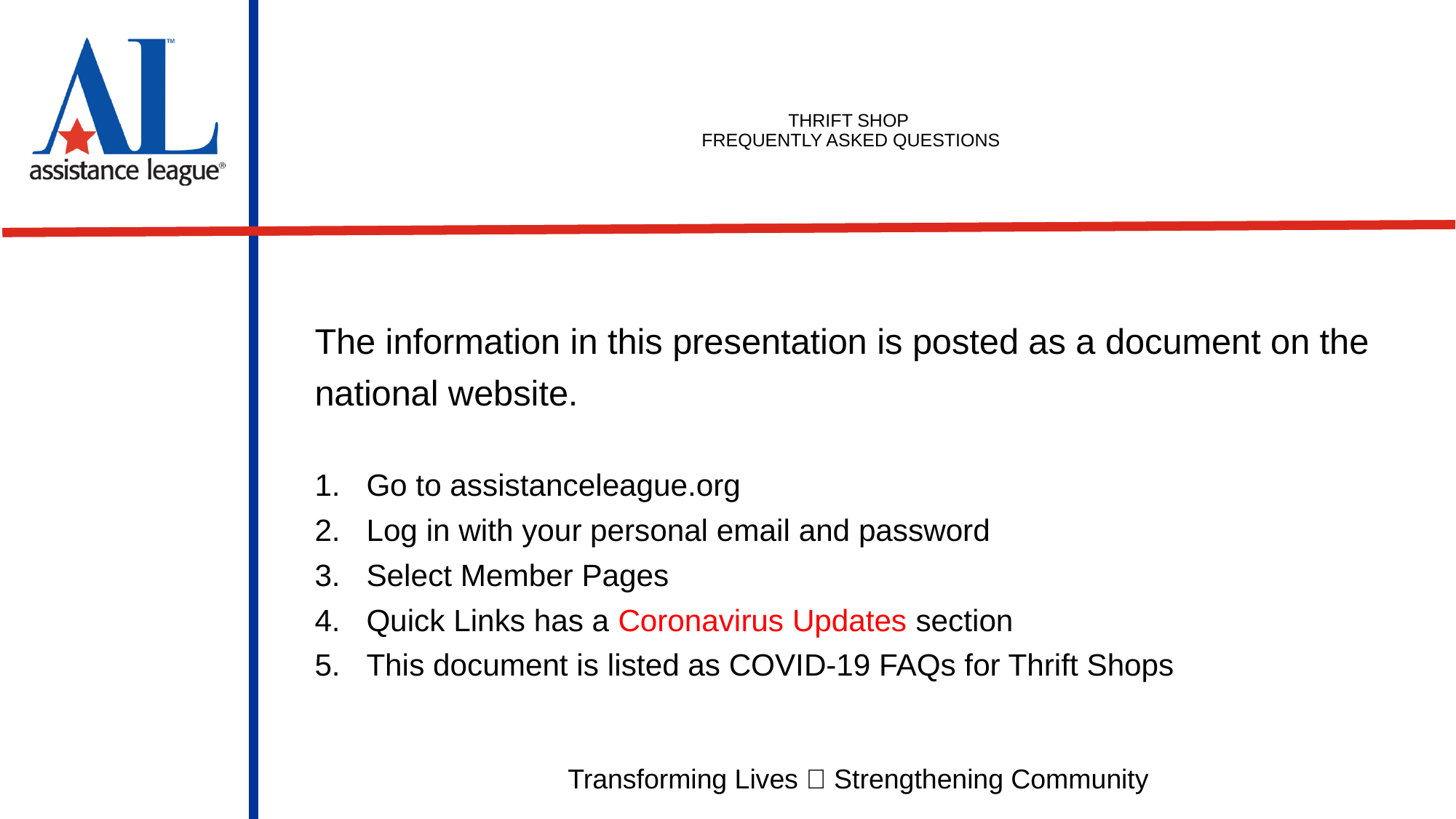

# THRIFT SHOP FREQUENTLY ASKED QUESTIONS

The information in this presentation is posted as a document on the national website.

Go to assistanceleague.org
Log in with your personal email and password
Select Member Pages
Quick Links has a Coronavirus Updates section
This document is listed as COVID-19 FAQs for Thrift Shops